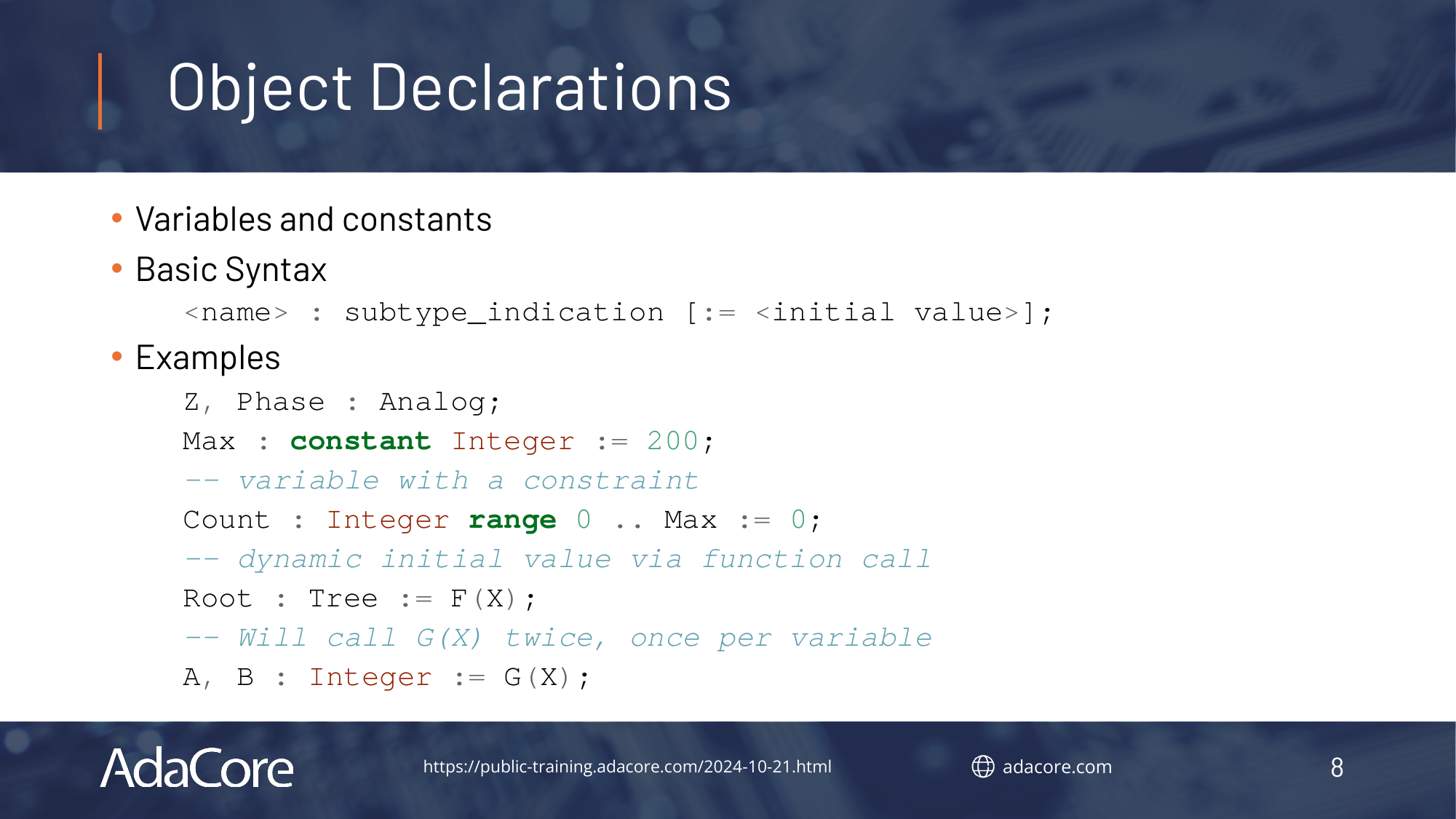

# Object Declarations
Variables and constants
Basic Syntax
<name> : subtype_indication [:= <initial value>];
Examples
Z, Phase : Analog;
Max : constant Integer := 200;
-- variable with a constraint
Count : Integer range 0 .. Max := 0;
-- dynamic initial value via function call
Root : Tree := F(X);
-- Will call G(X) twice, once per variable
A, B : Integer := G(X);
8